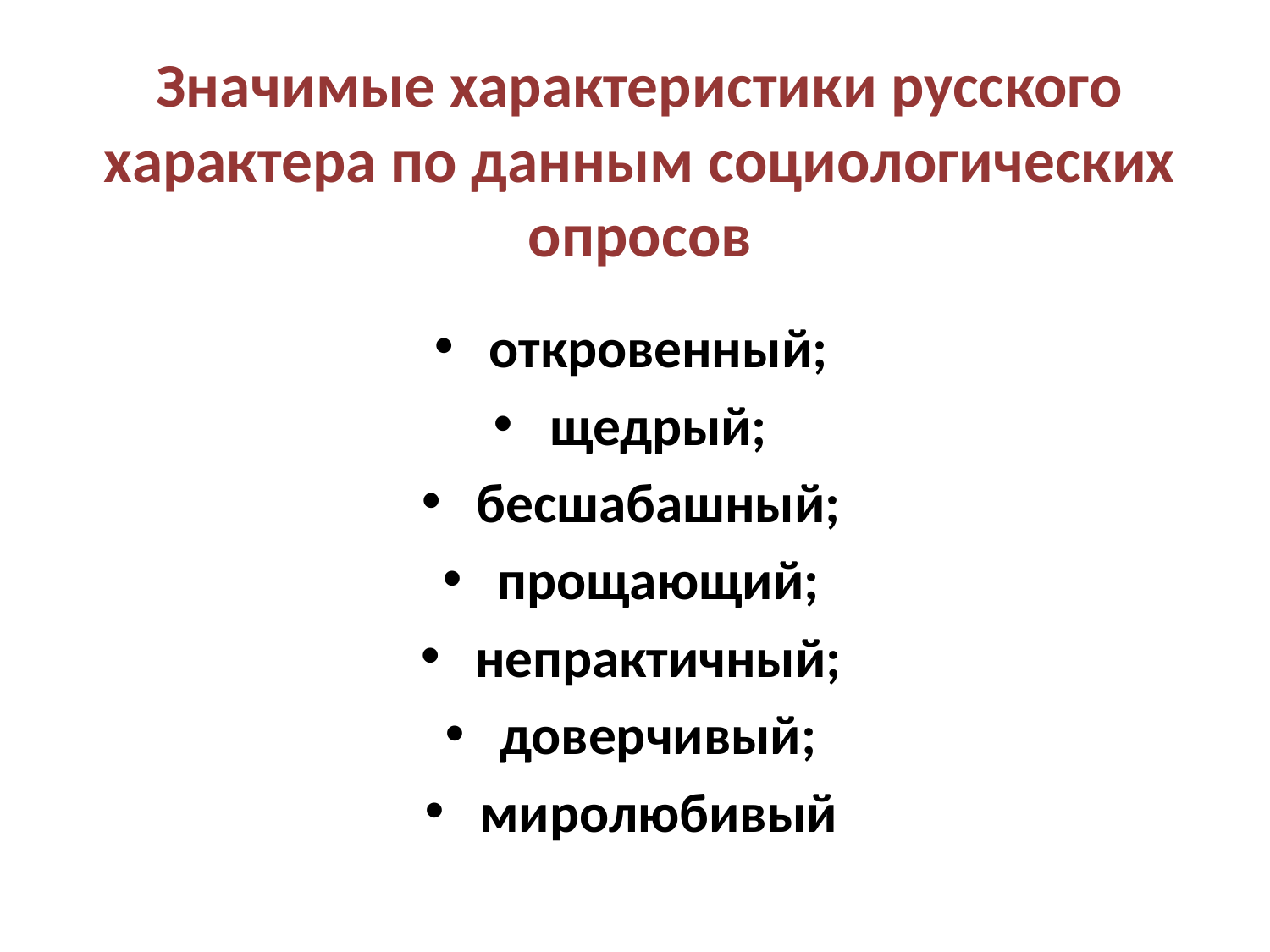

# Значимые характеристики русского характера по данным социологических опросов
откровенный;
щедрый;
бесшабашный;
прощающий;
непрактичный;
доверчивый;
миролюбивый